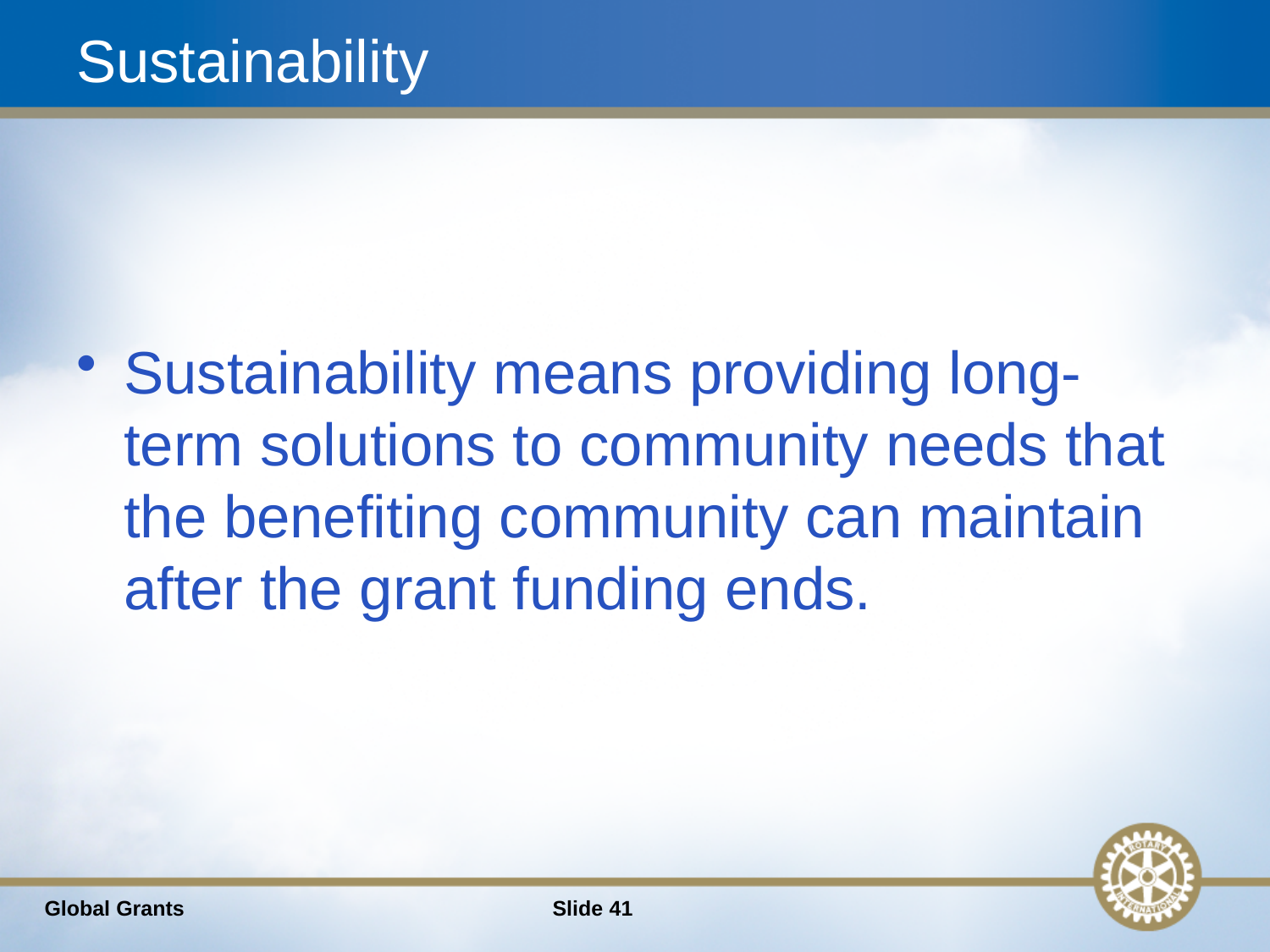

# Sustainability

Sustainability means providing long-term solutions to community needs that the benefiting community can maintain after the grant funding ends.
Global Grants
Slide 41